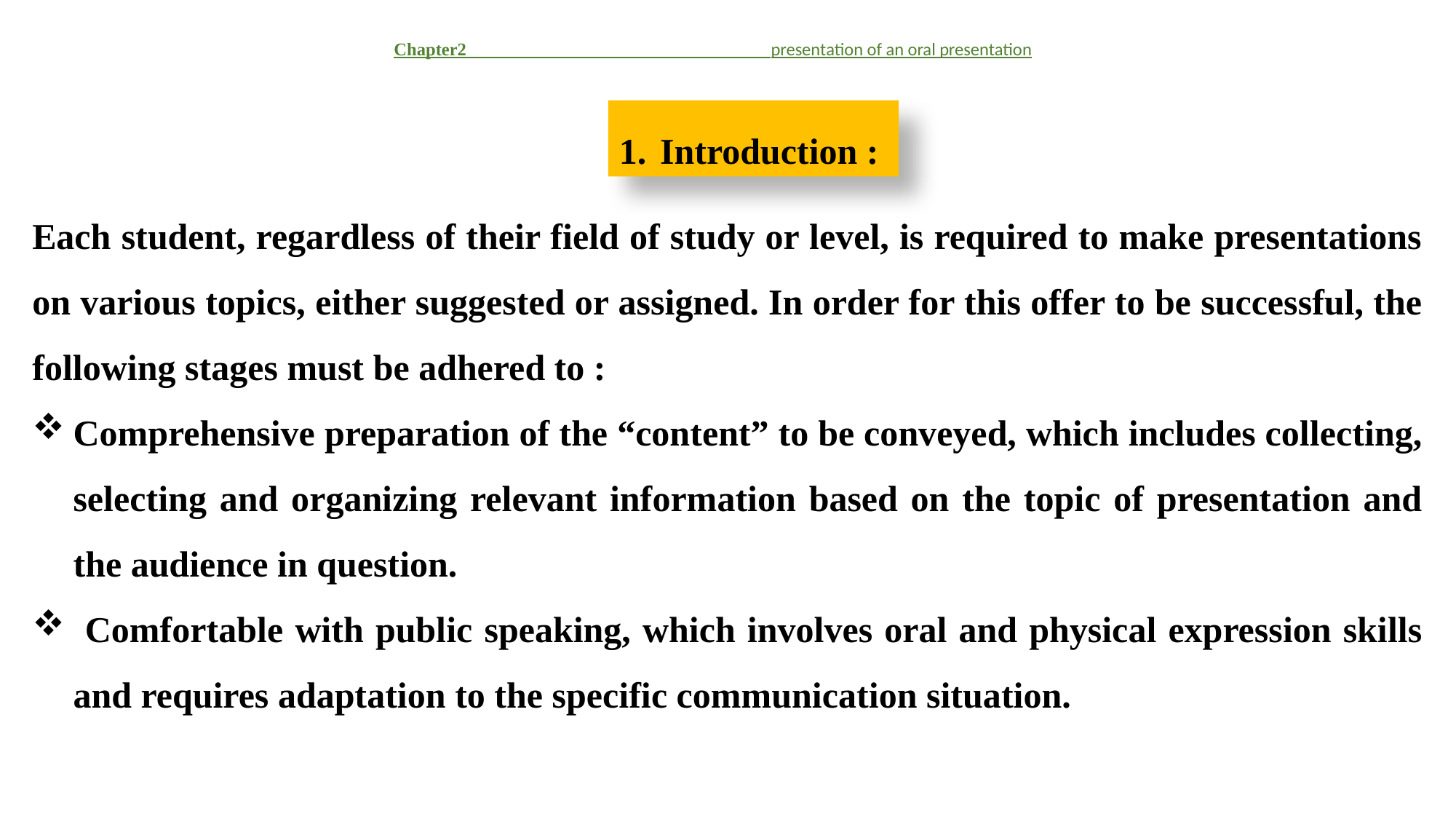

# Chapter2                                                                   presentation of an oral presentation
Introduction :
Each student, regardless of their field of study or level, is required to make presentations on various topics, either suggested or assigned. In order for this offer to be successful, the following stages must be adhered to :
Comprehensive preparation of the “content” to be conveyed, which includes collecting, selecting and organizing relevant information based on the topic of presentation and the audience in question.
 Comfortable with public speaking, which involves oral and physical expression skills and requires adaptation to the specific communication situation.